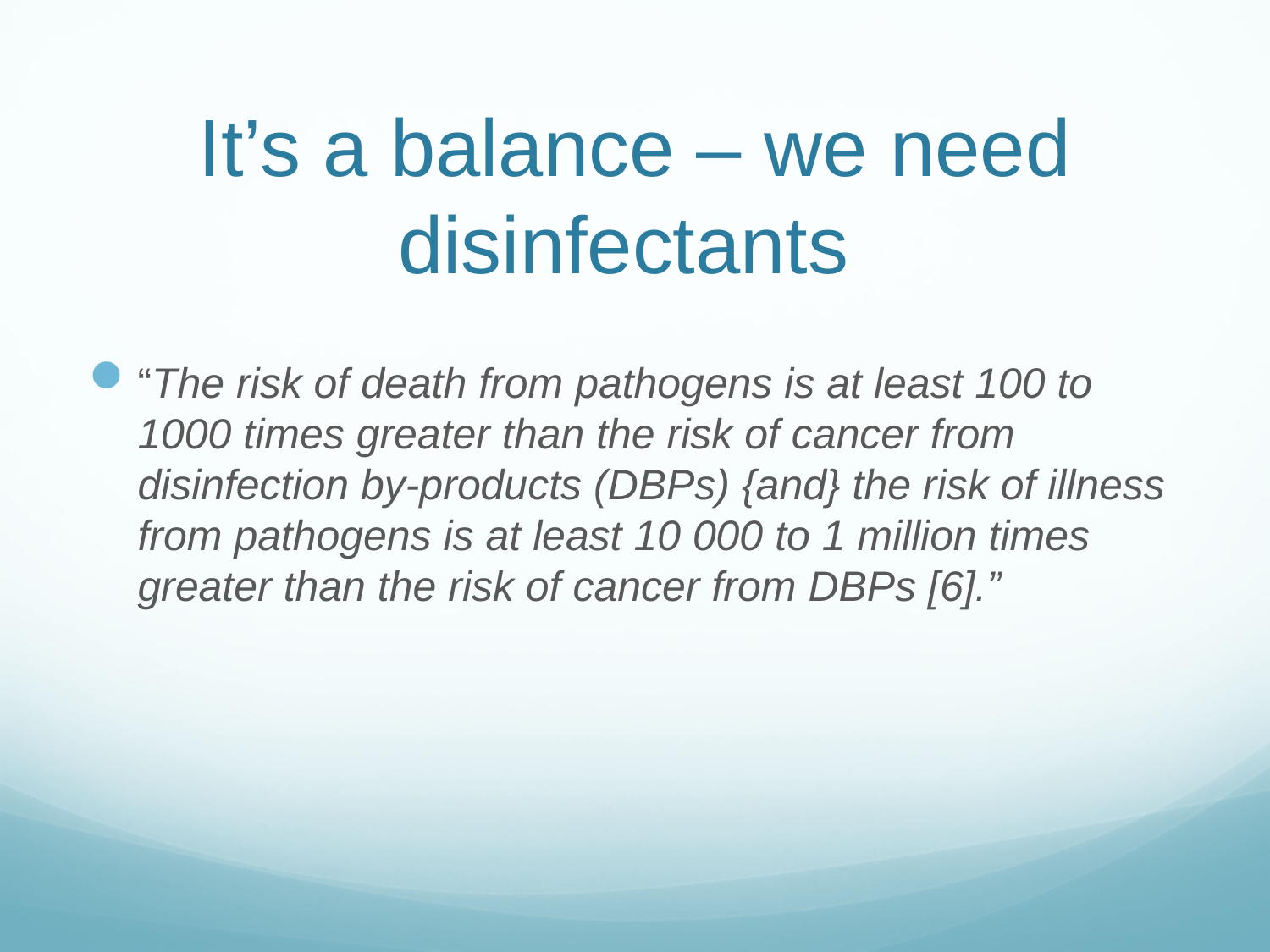

# It’s a balance – we need disinfectants
“The risk of death from pathogens is at least 100 to 1000 times greater than the risk of cancer from disinfection by-products (DBPs) {and} the risk of illness from pathogens is at least 10 000 to 1 million times greater than the risk of cancer from DBPs [6].”